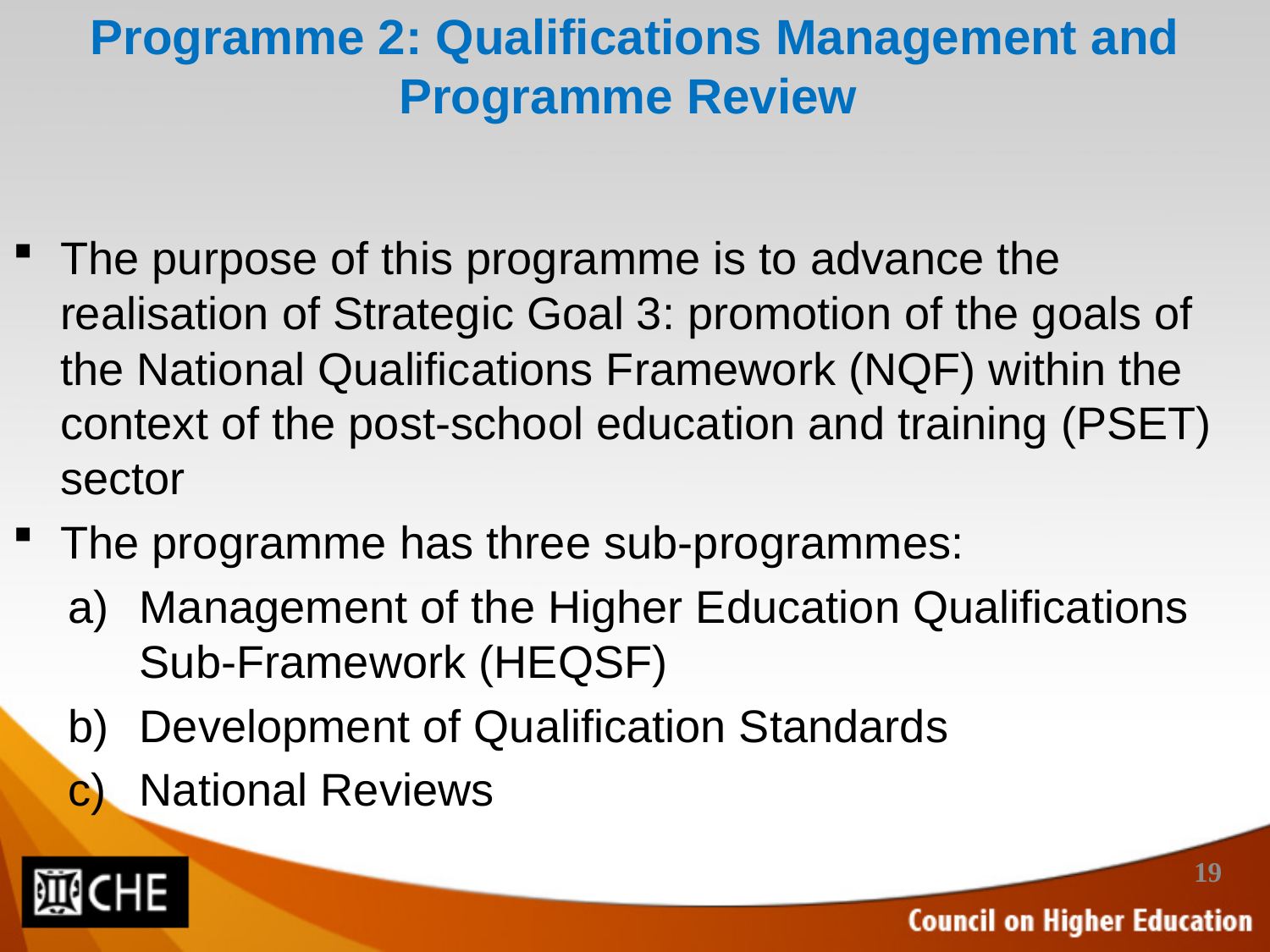

# Programme 2: Qualifications Management and Programme Review

The purpose of this programme is to advance the realisation of Strategic Goal 3: promotion of the goals of the National Qualifications Framework (NQF) within the context of the post-school education and training (PSET) sector
The programme has three sub-programmes:
Management of the Higher Education Qualifications Sub-Framework (HEQSF)
Development of Qualification Standards
National Reviews

19